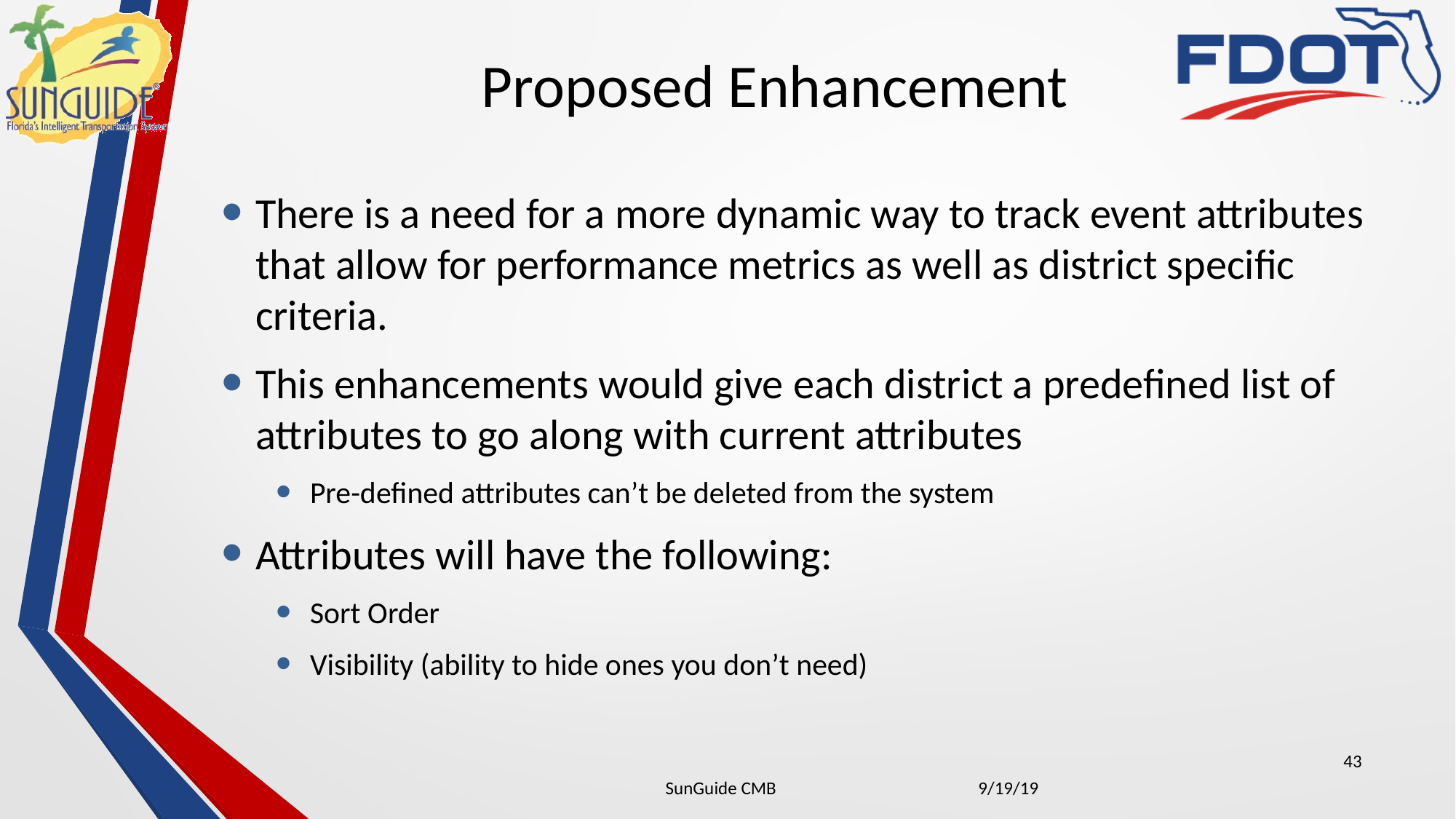

# Proposed Enhancement
There is a need for a more dynamic way to track event attributes that allow for performance metrics as well as district specific criteria.
This enhancements would give each district a predefined list of attributes to go along with current attributes
Pre-defined attributes can’t be deleted from the system
Attributes will have the following:
Sort Order
Visibility (ability to hide ones you don’t need)

43
| SunGuide CMB | 9/19/19 |
| --- | --- |